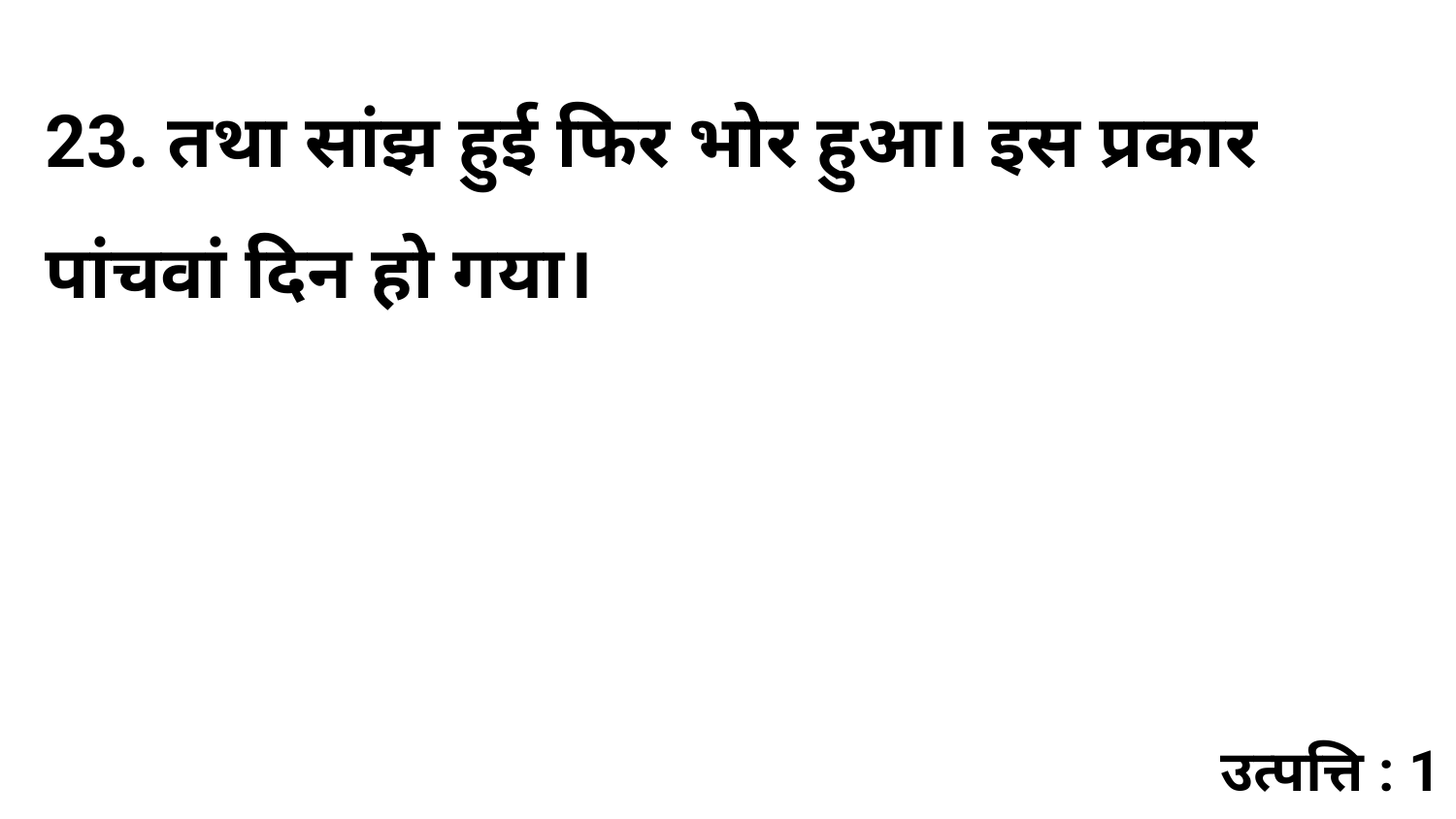

23. तथा सांझ हुई फिर भोर हुआ। इस प्रकार पांचवां दिन हो गया।
उत्पत्ति : 1